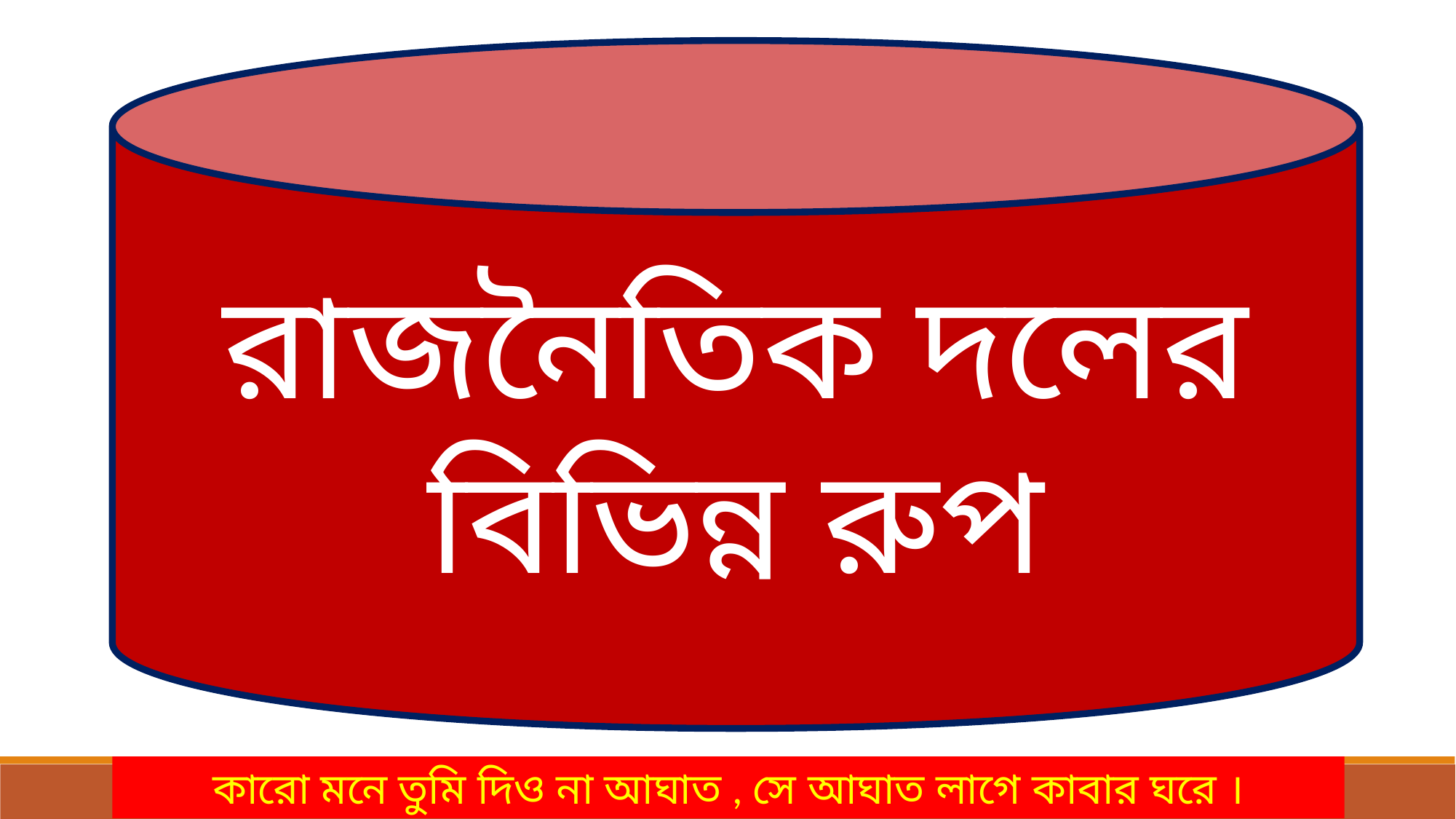

রাজনৈতিক দলের বিভিন্ন রুপ
কারো মনে তুমি দিও না আঘাত , সে আঘাত লাগে কাবার ঘরে ।